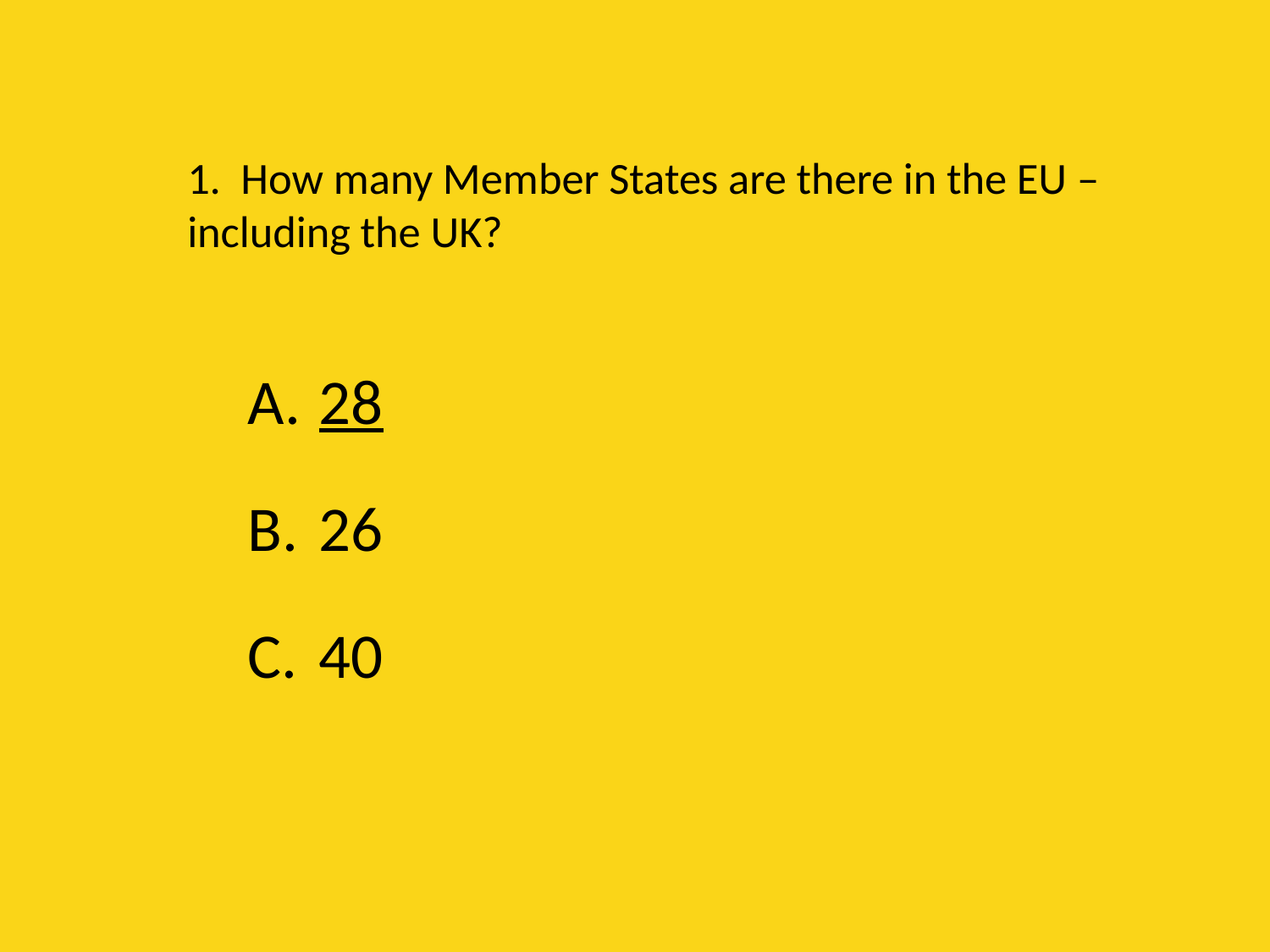

# 1.  How many Member States are there in the EU – including the UK?
28
26
40